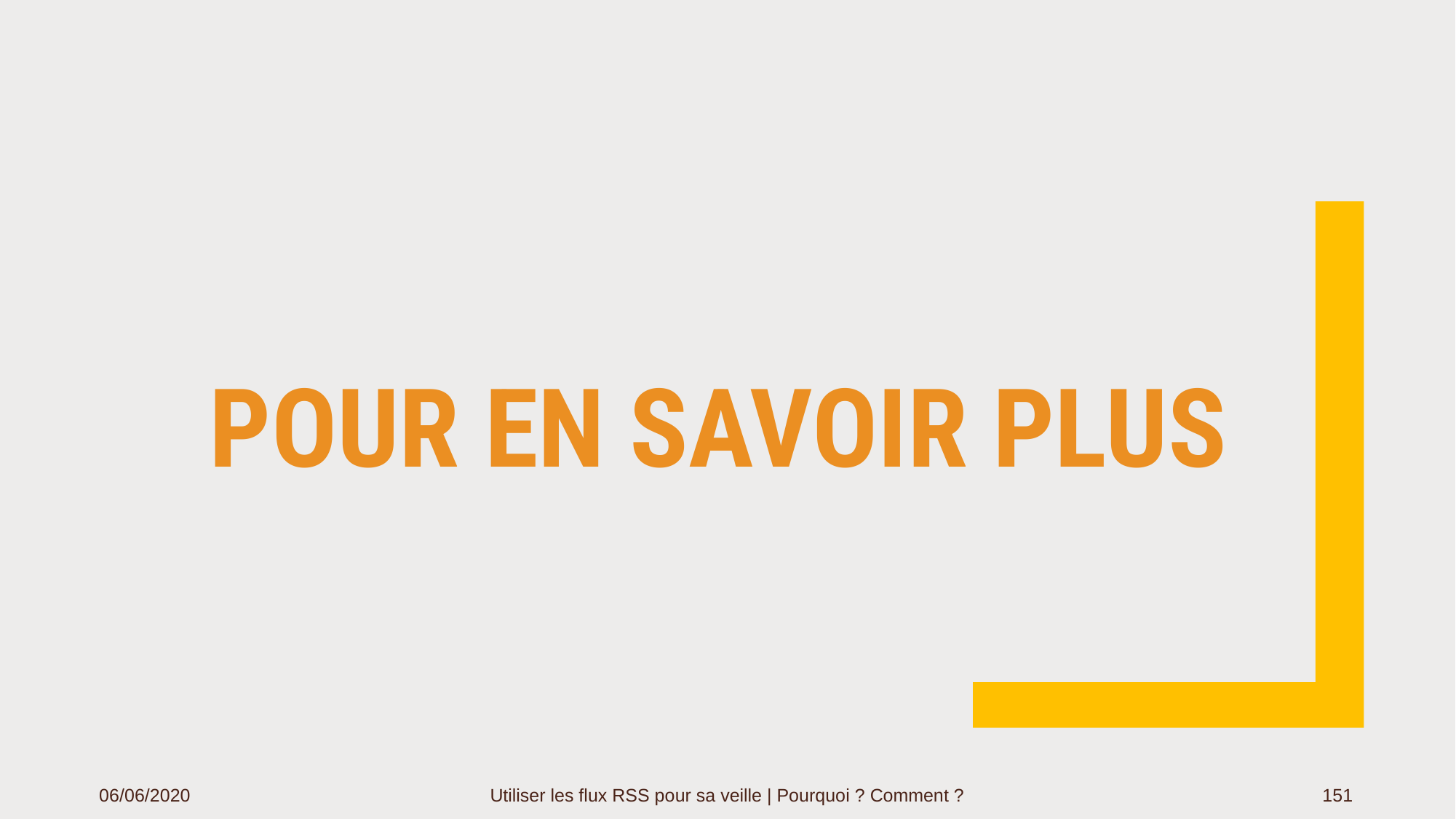

# Pour en savoir plus

06/06/2020
Utiliser les flux RSS pour sa veille | Pourquoi ? Comment ?
151